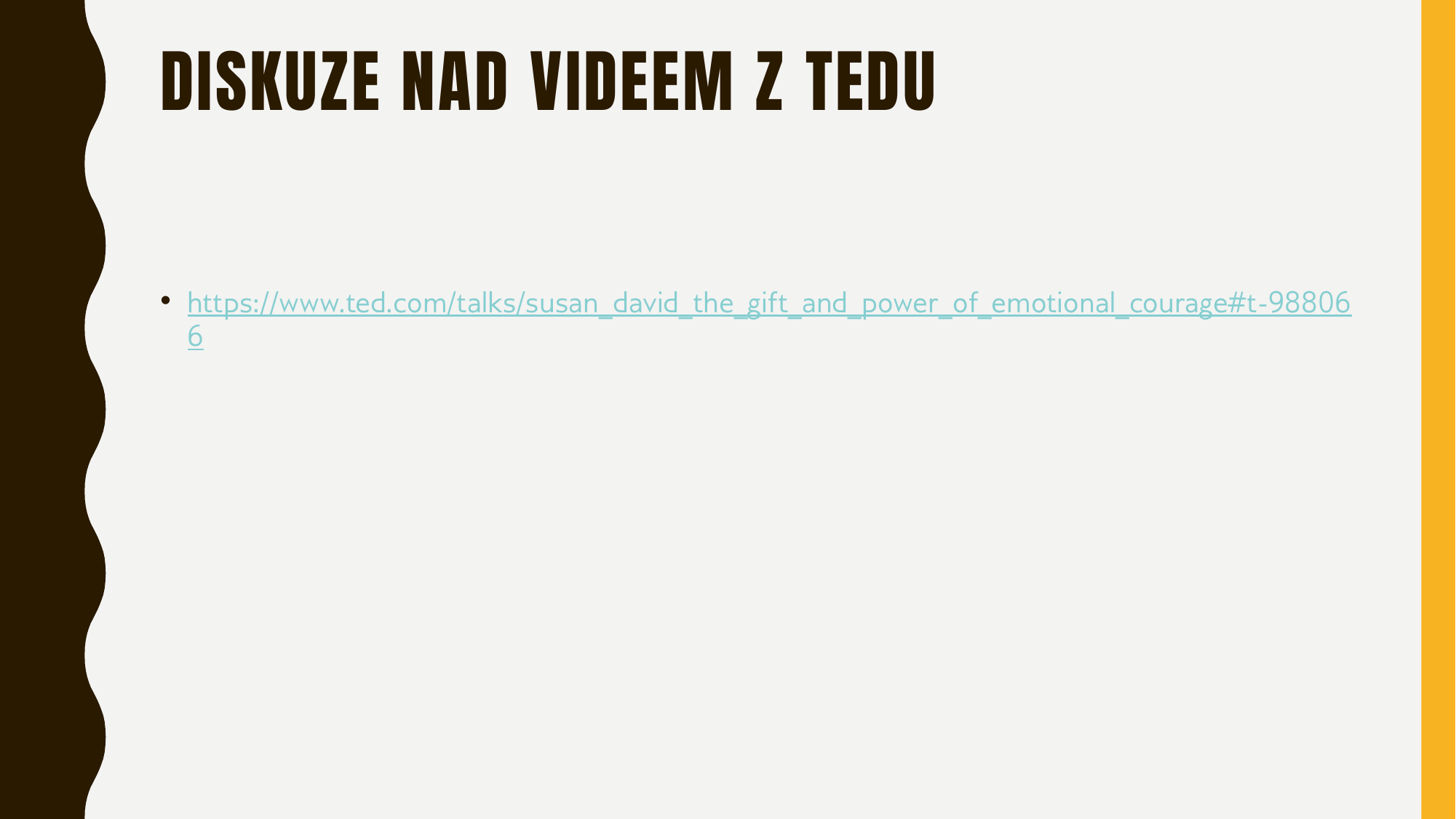

# Diskuze nad videem z TEDU
https://www.ted.com/talks/susan_david_the_gift_and_power_of_emotional_courage#t-988066